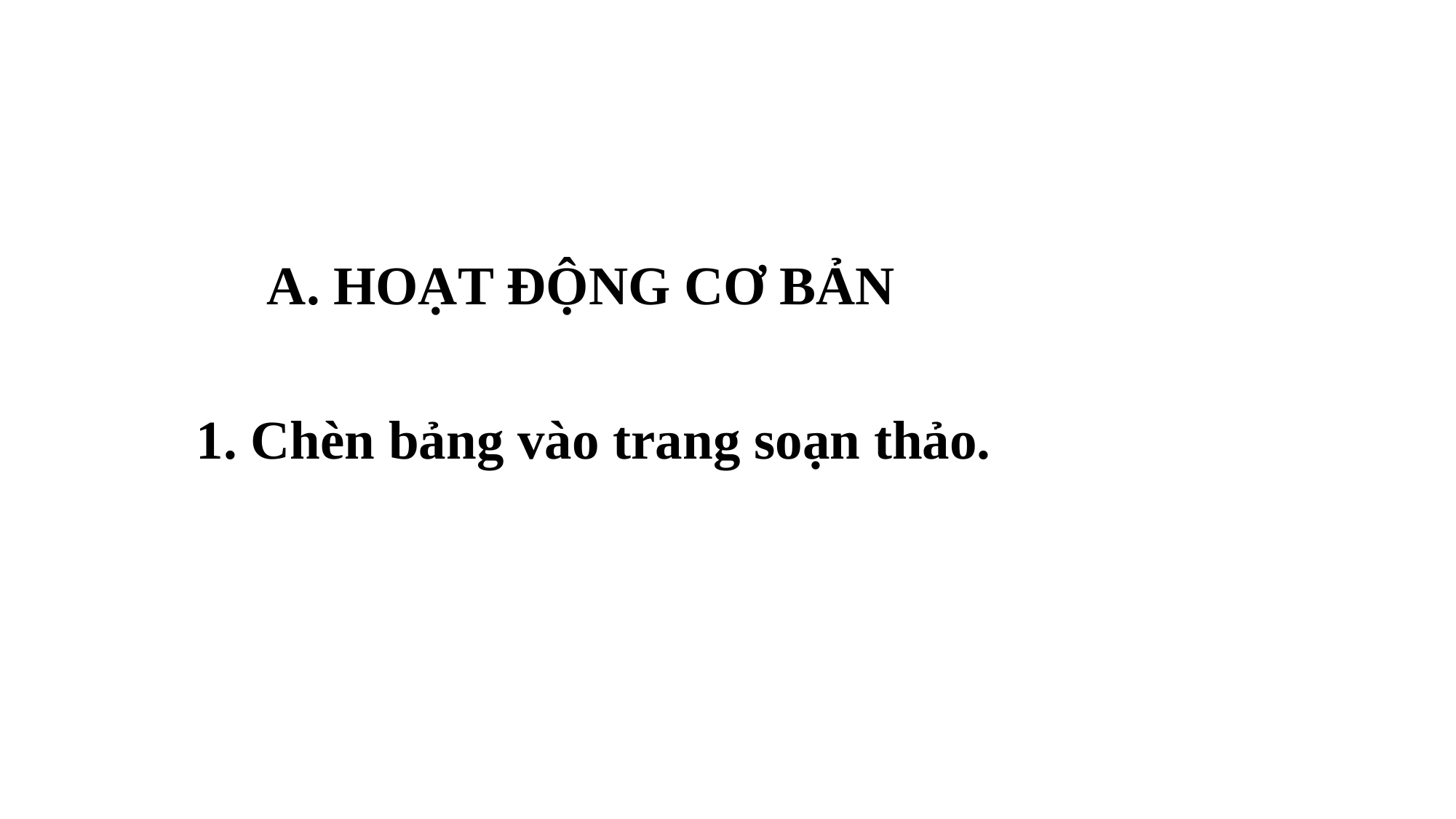

A. HOẠT ĐỘNG CƠ BẢN
1. Chèn bảng vào trang soạn thảo.